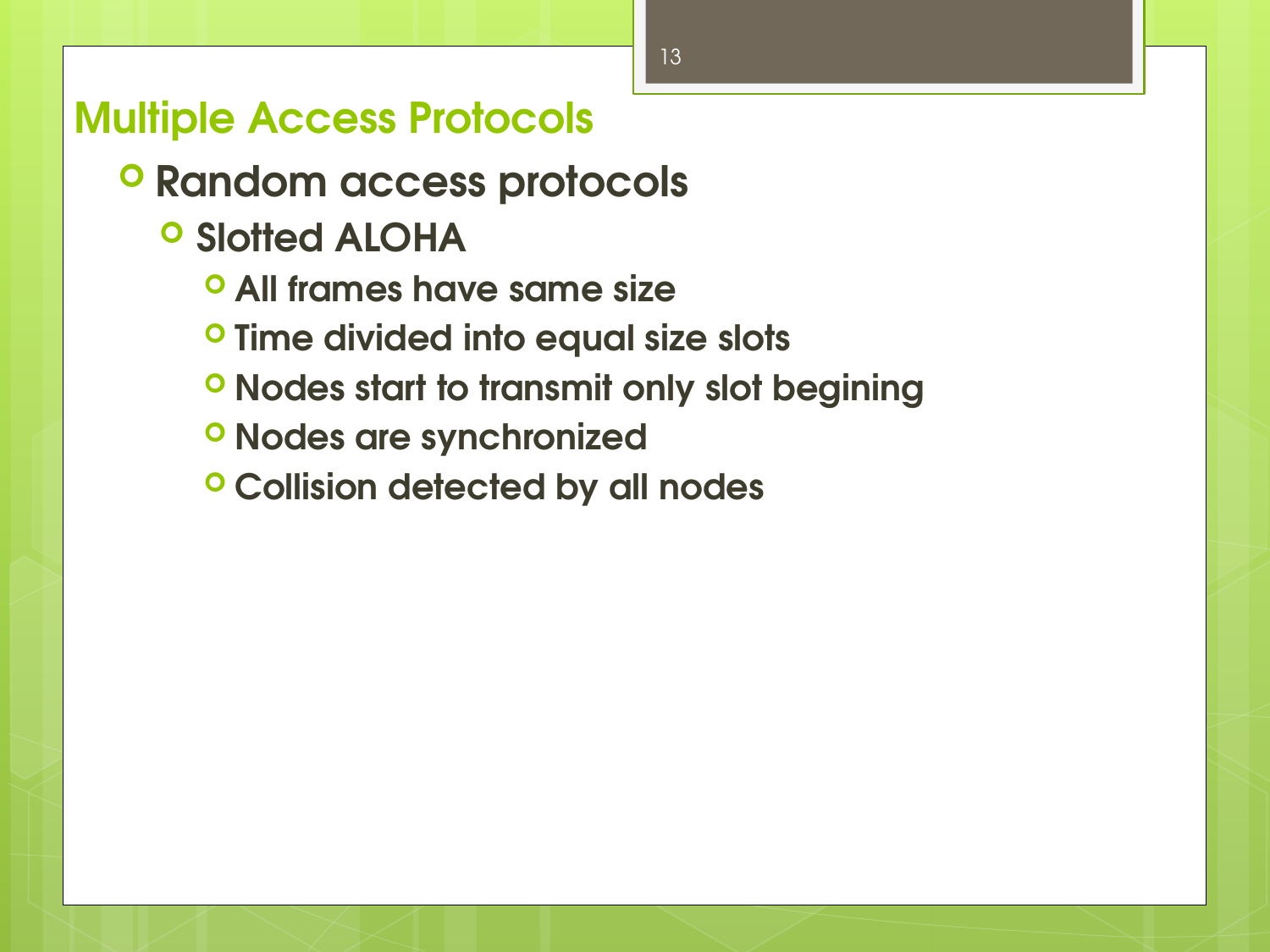

13
# Multiple Access Protocols
Random access protocols
Slotted ALOHA
All frames have same size
Time divided into equal size slots
Nodes start to transmit only slot begining
Nodes are synchronized
Collision detected by all nodes